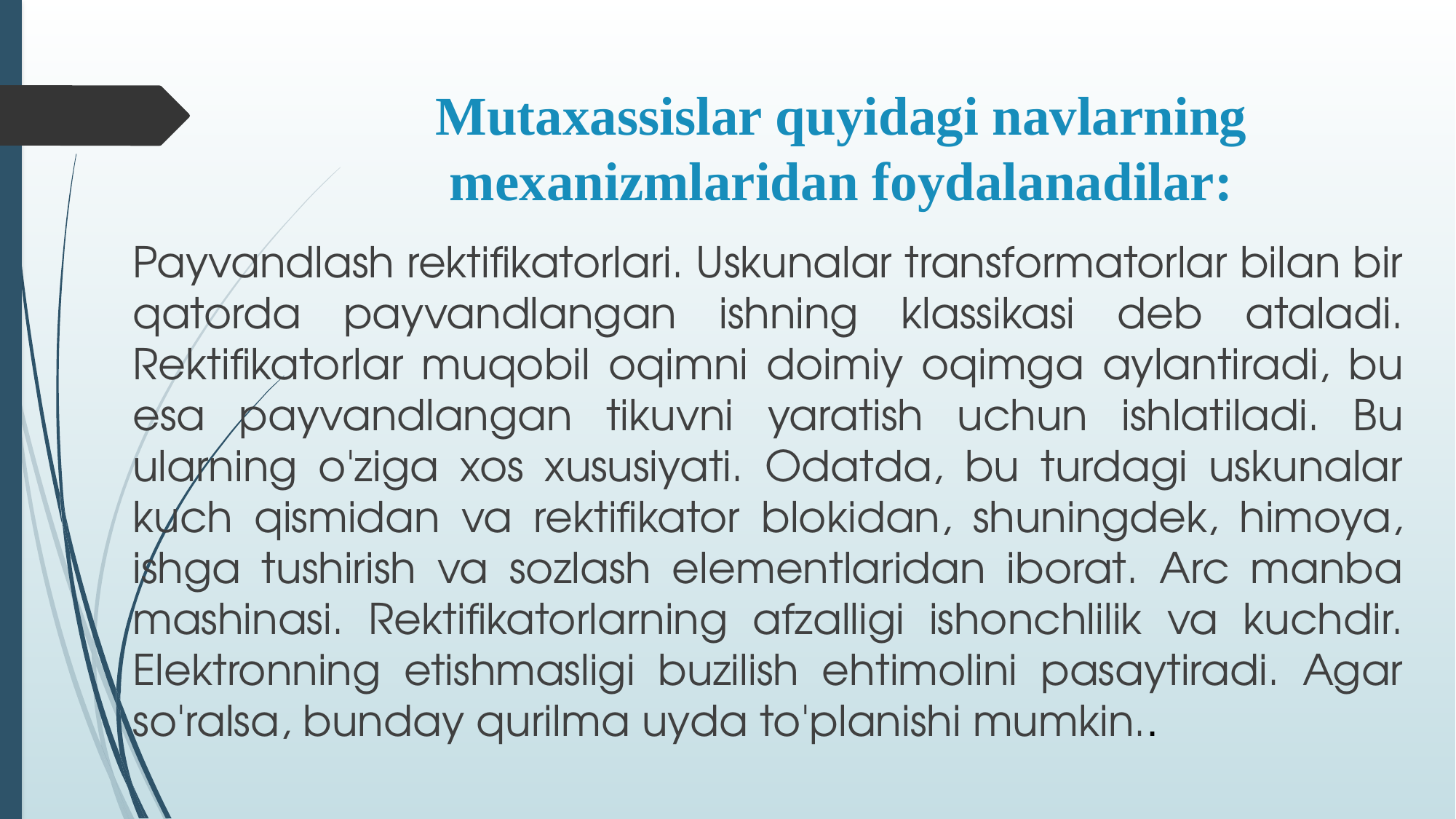

# Mutaxassislar quyidagi navlarning mexanizmlaridan foydalanadilar:
Payvandlash rektifikatorlari. Uskunalar transformatorlar bilan bir qatorda payvandlangan ishning klassikasi deb ataladi. Rektifikatorlar muqobil oqimni doimiy oqimga aylantiradi, bu esa payvandlangan tikuvni yaratish uchun ishlatiladi. Bu ularning o'ziga xos xususiyati. Odatda, bu turdagi uskunalar kuch qismidan va rektifikator blokidan, shuningdek, himoya, ishga tushirish va sozlash elementlaridan iborat. Arc manba mashinasi. Rektifikatorlarning afzalligi ishonchlilik va kuchdir. Elektronning etishmasligi buzilish ehtimolini pasaytiradi. Agar so'ralsa, bunday qurilma uyda to'planishi mumkin..